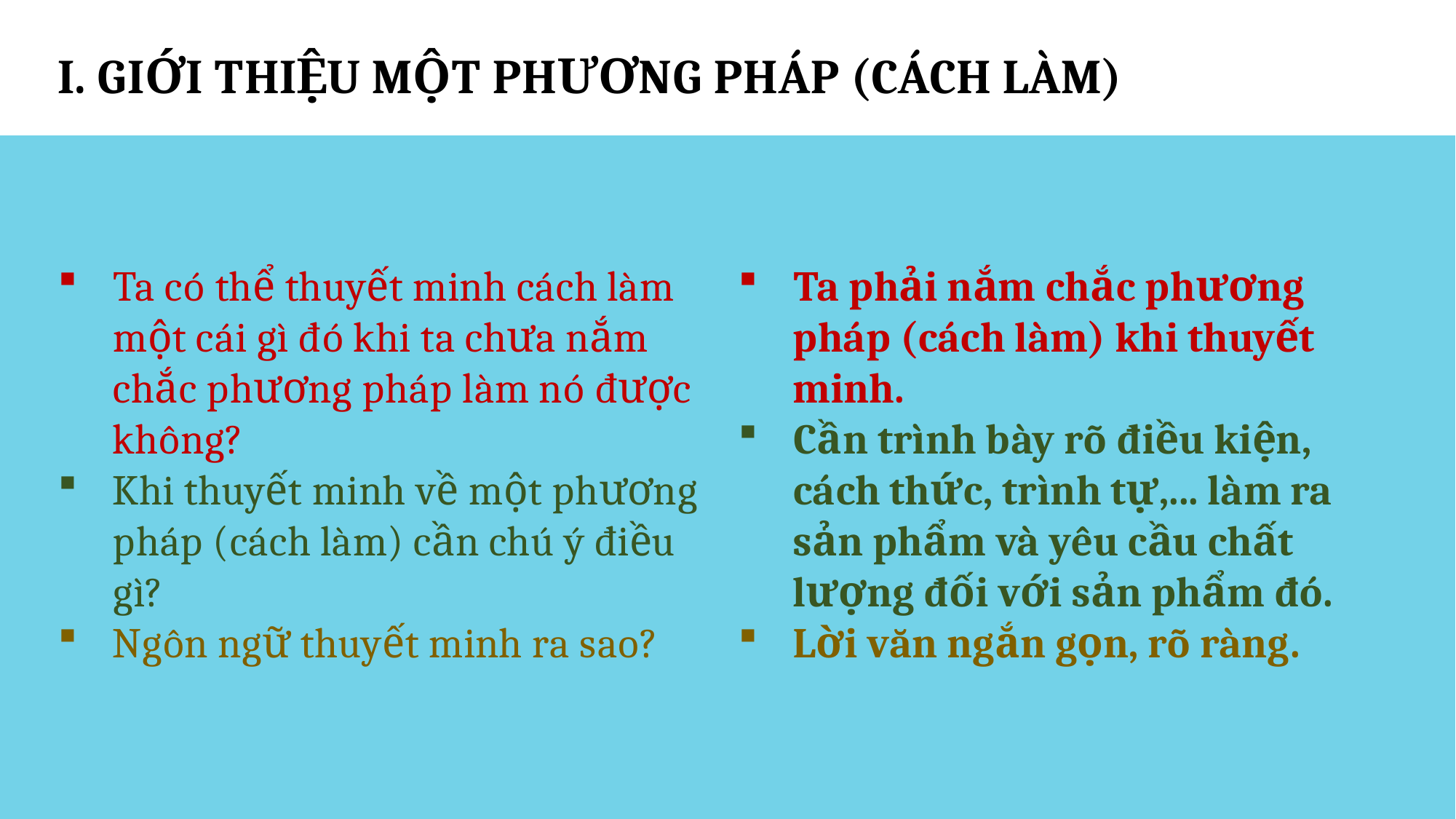

I. GIỚI THIỆU MỘT PHƯƠNG PHÁP (CÁCH LÀM)
Ta có thể thuyết minh cách làm một cái gì đó khi ta chưa nắm chắc phương pháp làm nó được không?
Khi thuyết minh về một phương pháp (cách làm) cần chú ý điều gì?
Ngôn ngữ thuyết minh ra sao?
Ta phải nắm chắc phương pháp (cách làm) khi thuyết minh.
Cần trình bày rõ điều kiện, cách thức, trình tự,... làm ra sản phẩm và yêu cầu chất lượng đối với sản phẩm đó.
Lời văn ngắn gọn, rõ ràng.